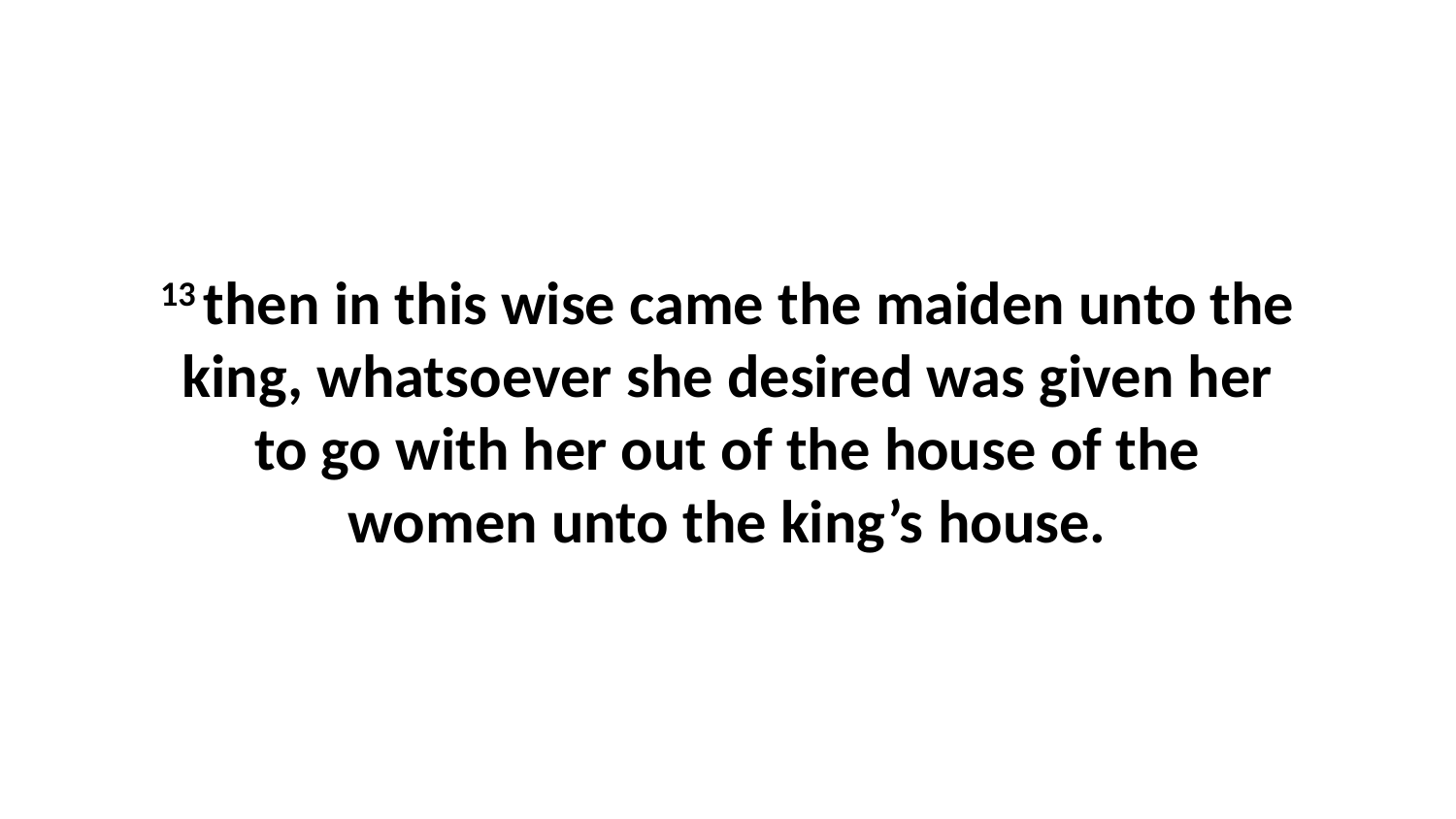

13 then in this wise came the maiden unto the king, whatsoever she desired was given her to go with her out of the house of the women unto the king’s house.